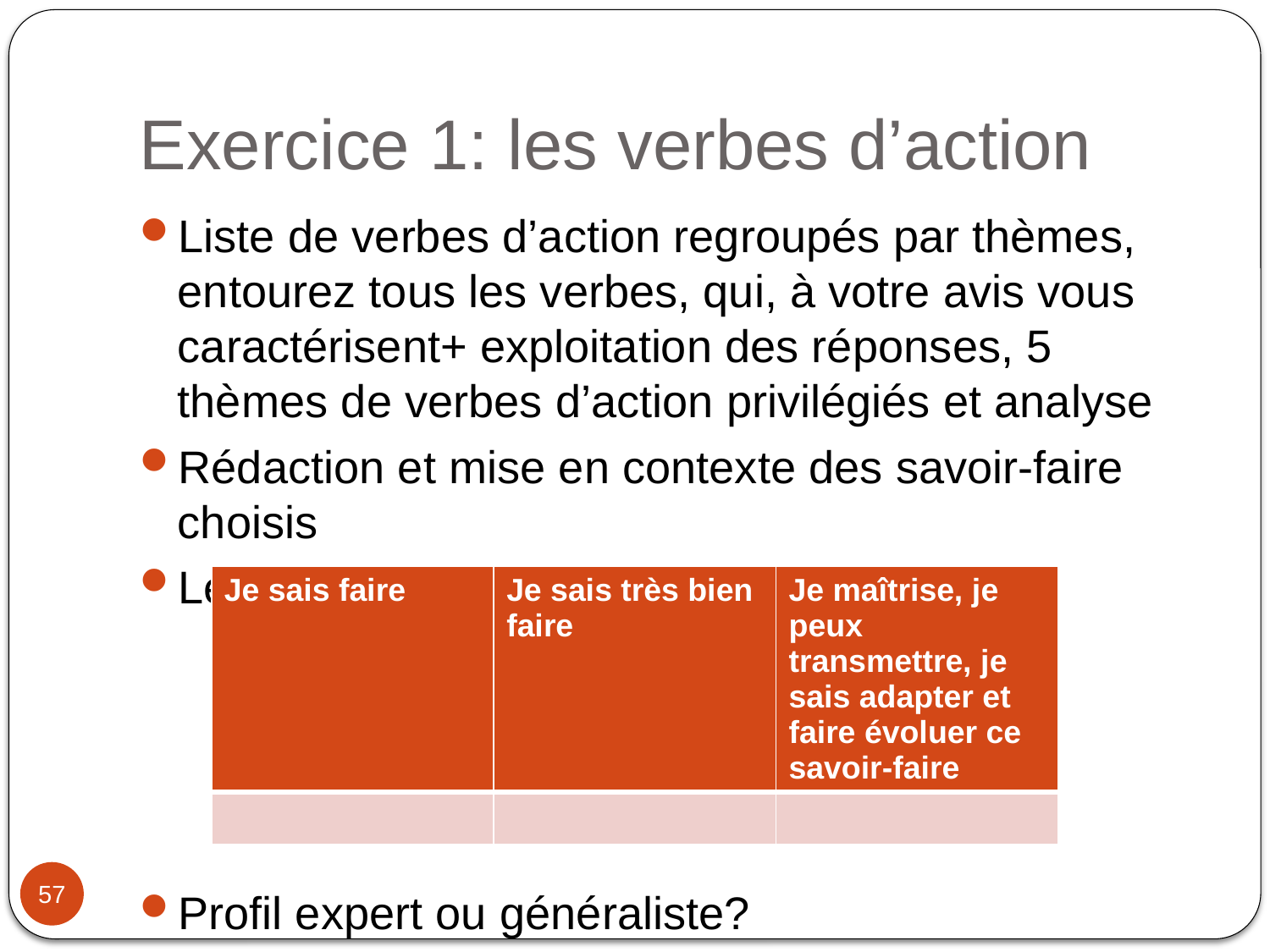

# Exercice 1: les verbes d’action
Liste de verbes d’action regroupés par thèmes, entourez tous les verbes, qui, à votre avis vous caractérisent+ exploitation des réponses, 5 thèmes de verbes d’action privilégiés et analyse
Rédaction et mise en contexte des savoir-faire choisis
Les hiérarchiser comme suit:

Profil expert ou généraliste?
| Je sais faire | Je sais très bien faire | Je maîtrise, je peux transmettre, je sais adapter et faire évoluer ce savoir-faire |
| --- | --- | --- |
|  |  |  |
57